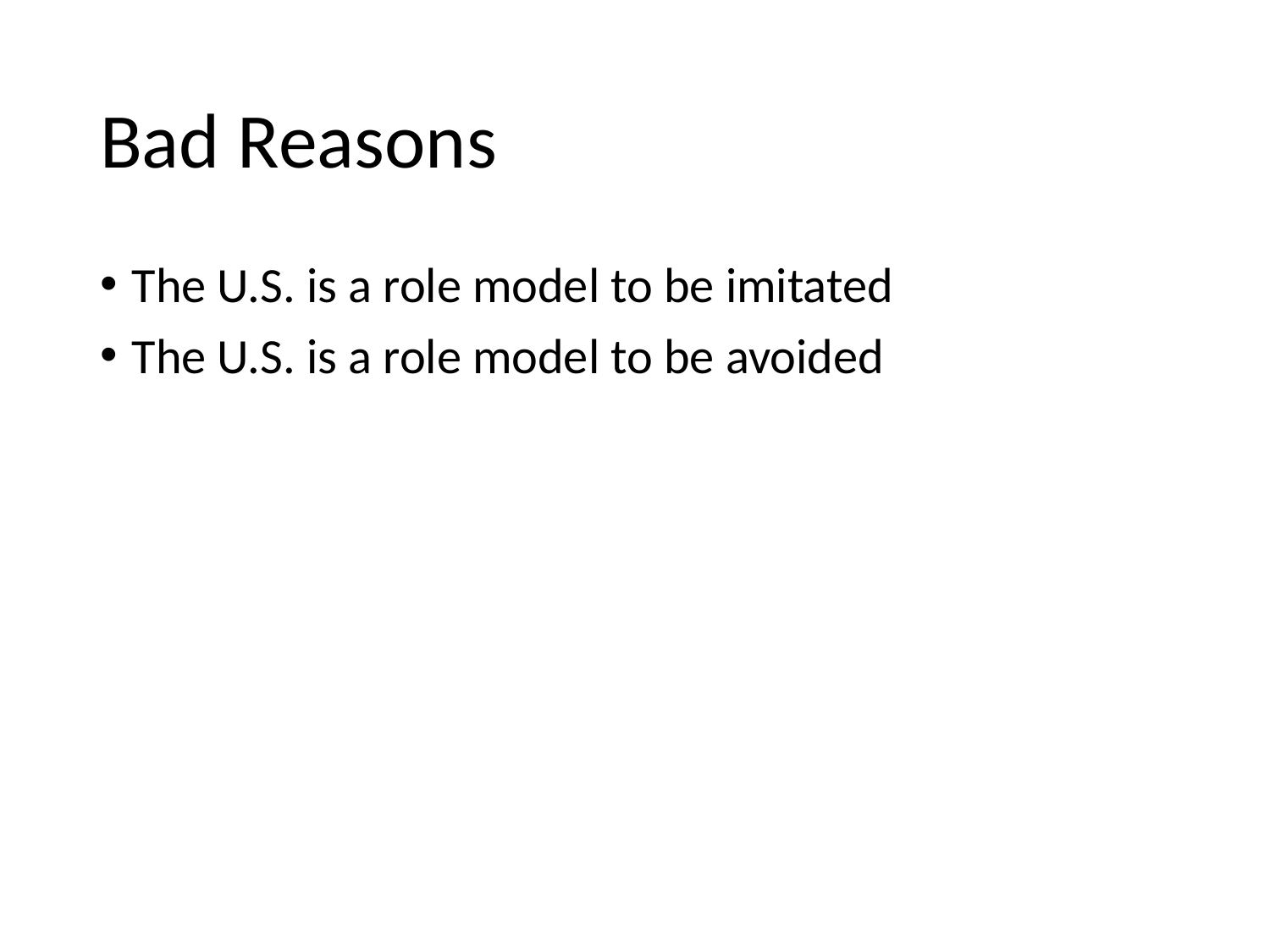

# Bad Reasons
The U.S. is a role model to be imitated
The U.S. is a role model to be avoided